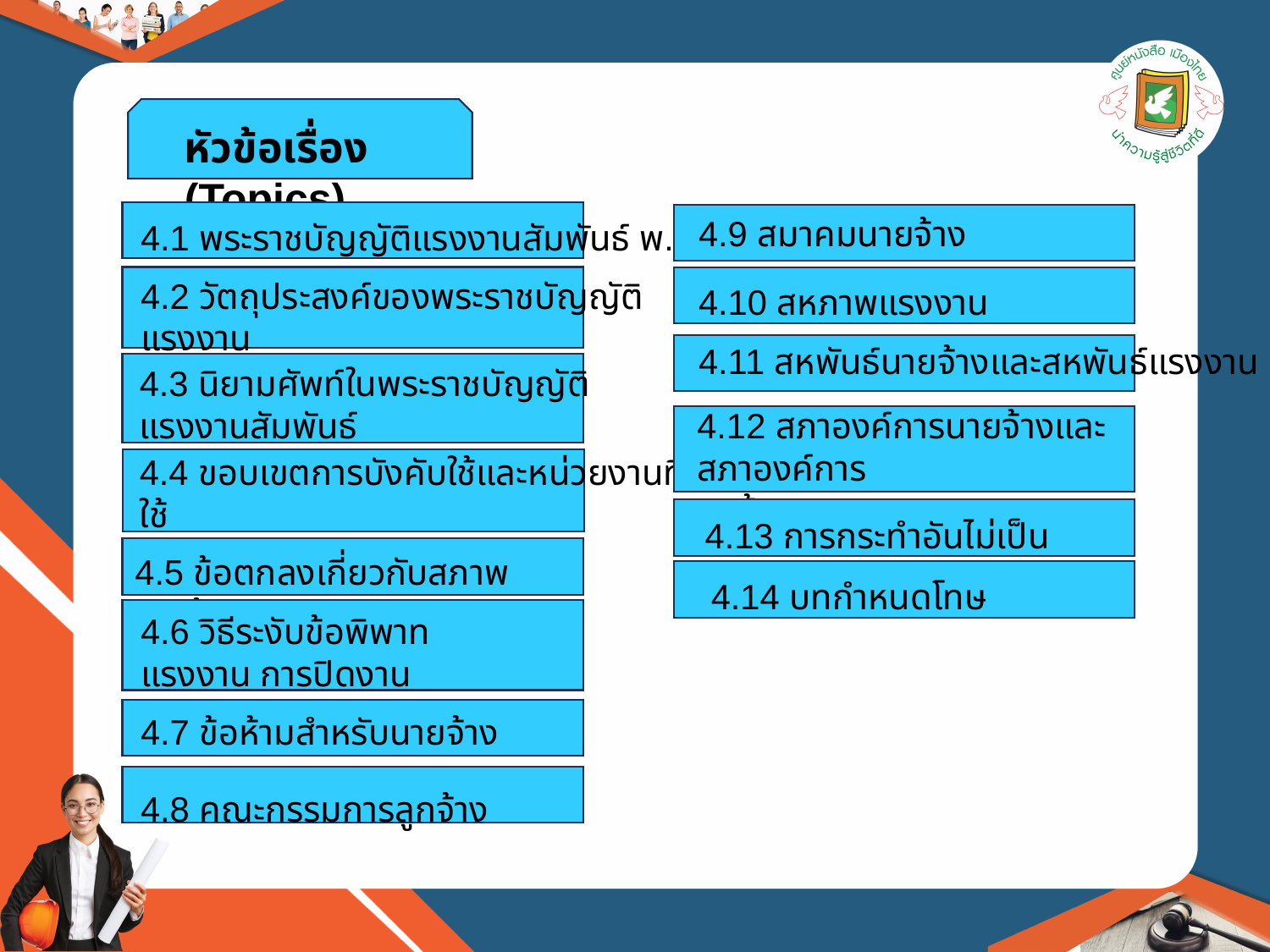

หัวข้อเรื่อง (Topics)

4.9 สมาคมนายจ้าง
4.1 พระราชบัญญัติแรงงานสัมพันธ์ พ.ศ. 2518

4.2 วัตถุประสงค์ของพระราชบัญญัติแรงงาน
สัมพันธ์ พ.ศ. 2518
4.10 สหภาพแรงงาน
4.11 สหพันธ์นายจ้างและสหพันธ์แรงงาน

4.3 นิยามศัพท์ในพระราชบัญญัติแรงงานสัมพันธ์
 พ.ศ. 2518
4.12 สภาองค์การนายจ้างและสภาองค์การ
ลูกจ้าง

4.4 ขอบเขตการบังคับใช้และหน่วยงานที่มิให้ใช้
บังคับ

4.13 การกระทำอันไม่เป็นธรรม

4.5 ข้อตกลงเกี่ยวกับสภาพการจ้างงาน

4.14 บทกำหนดโทษ

4.6 วิธีระงับข้อพิพาทแรงงาน การปิดงาน
และการนัดหยุดงาน

4.7 ข้อห้ามสำหรับนายจ้าง

4.8 คณะกรรมการลูกจ้าง